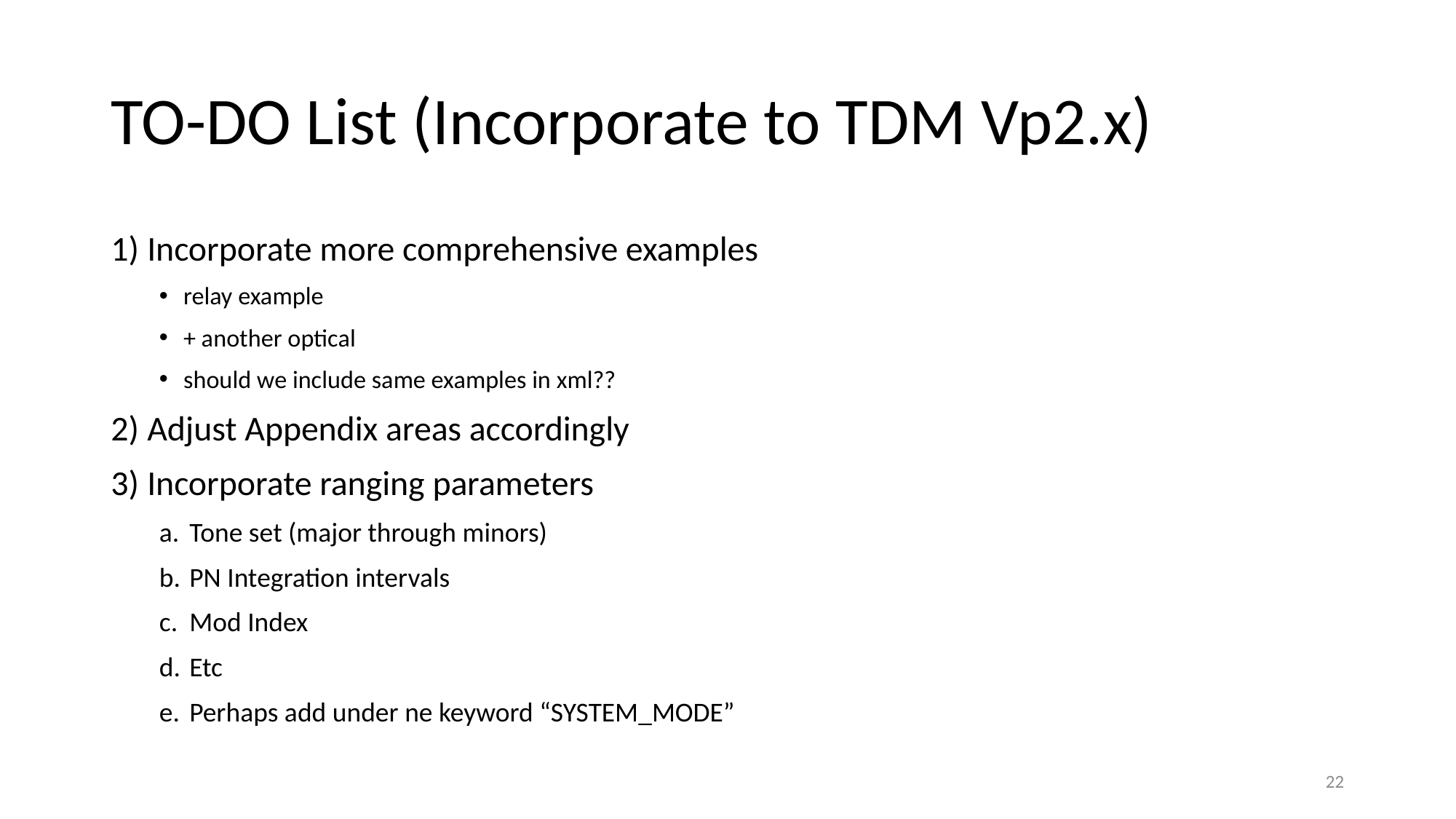

# TO-DO List (Incorporate to TDM Vp2.x)
Incorporate more comprehensive examples
relay example
+ another optical
should we include same examples in xml??
Adjust Appendix areas accordingly
Incorporate ranging parameters
Tone set (major through minors)
PN Integration intervals
Mod Index
Etc
Perhaps add under ne keyword “SYSTEM_MODE”

22